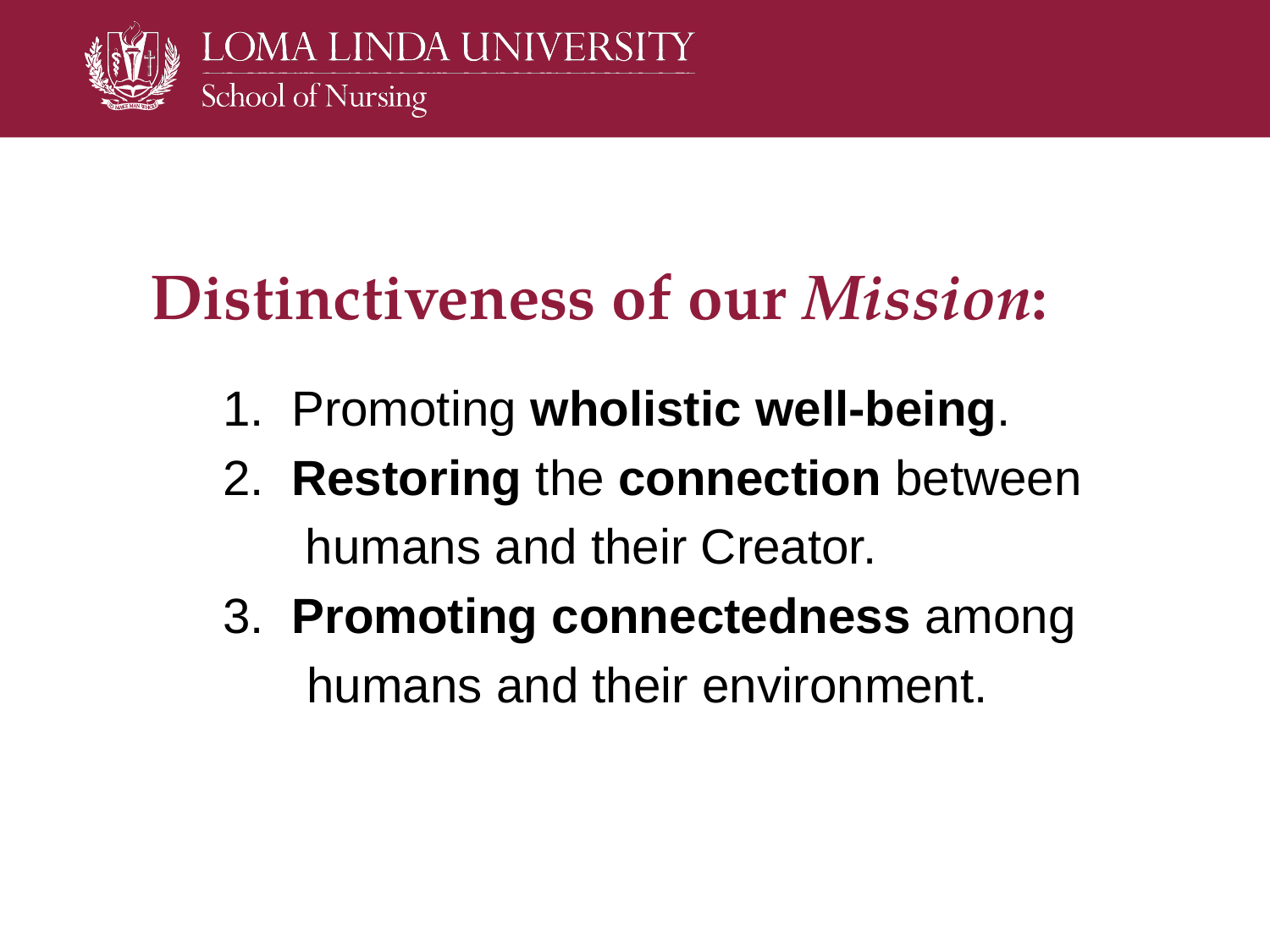

# Distinctiveness of our Mission:
    1.  Promoting wholistic well-being.
    2.  Restoring the connection between
          humans and their Creator.
    3.  Promoting connectedness among
	  humans and their environment.